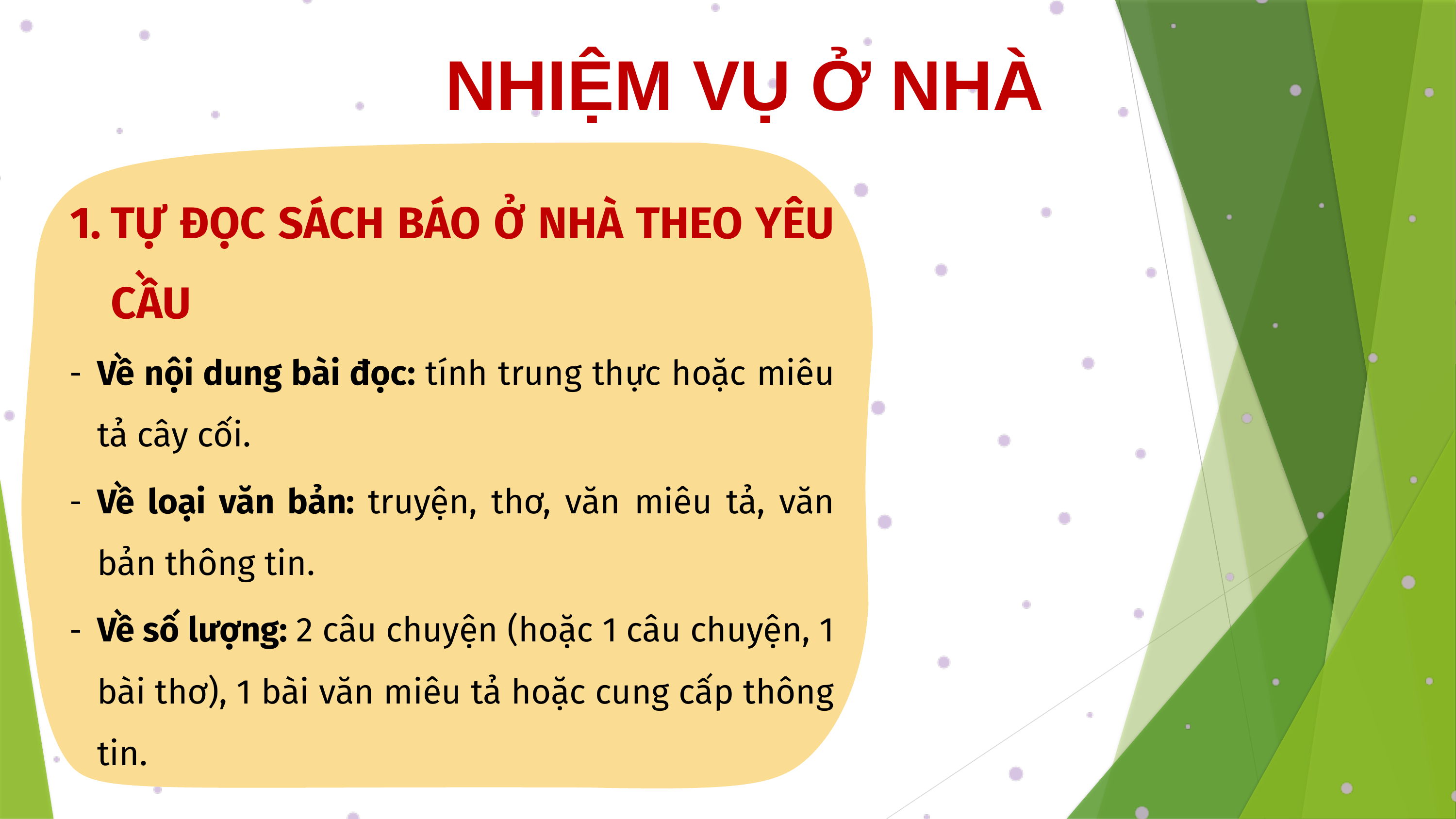

NHIỆM VỤ Ở NHÀ

TỰ ĐỌC SÁCH BÁO Ở NHÀ THEO YÊU CẦU
Về nội dung bài đọc: tính trung thực hoặc miêu tả cây cối.
Về loại văn bản: truyện, thơ, văn miêu tả, văn bản thông tin.
Về số lượng: 2 câu chuyện (hoặc 1 câu chuyện, 1 bài thơ), 1 bài văn miêu tả hoặc cung cấp thông tin.